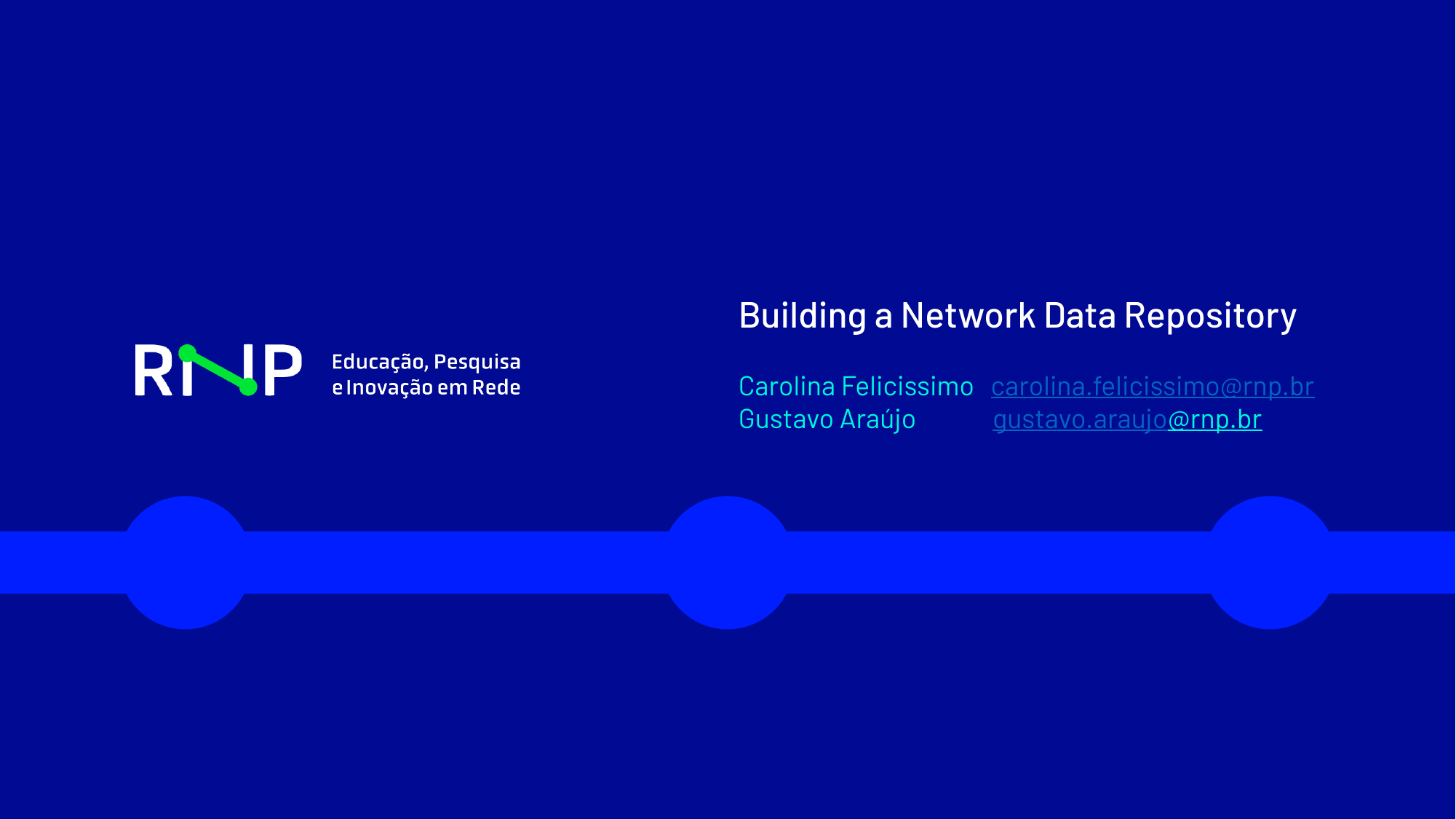

# Building a Network Data Repository
Carolina Felicissimo   carolina.felicissimo@rnp.br
Gustavo Araújo              gustavo.araujo@rnp.br